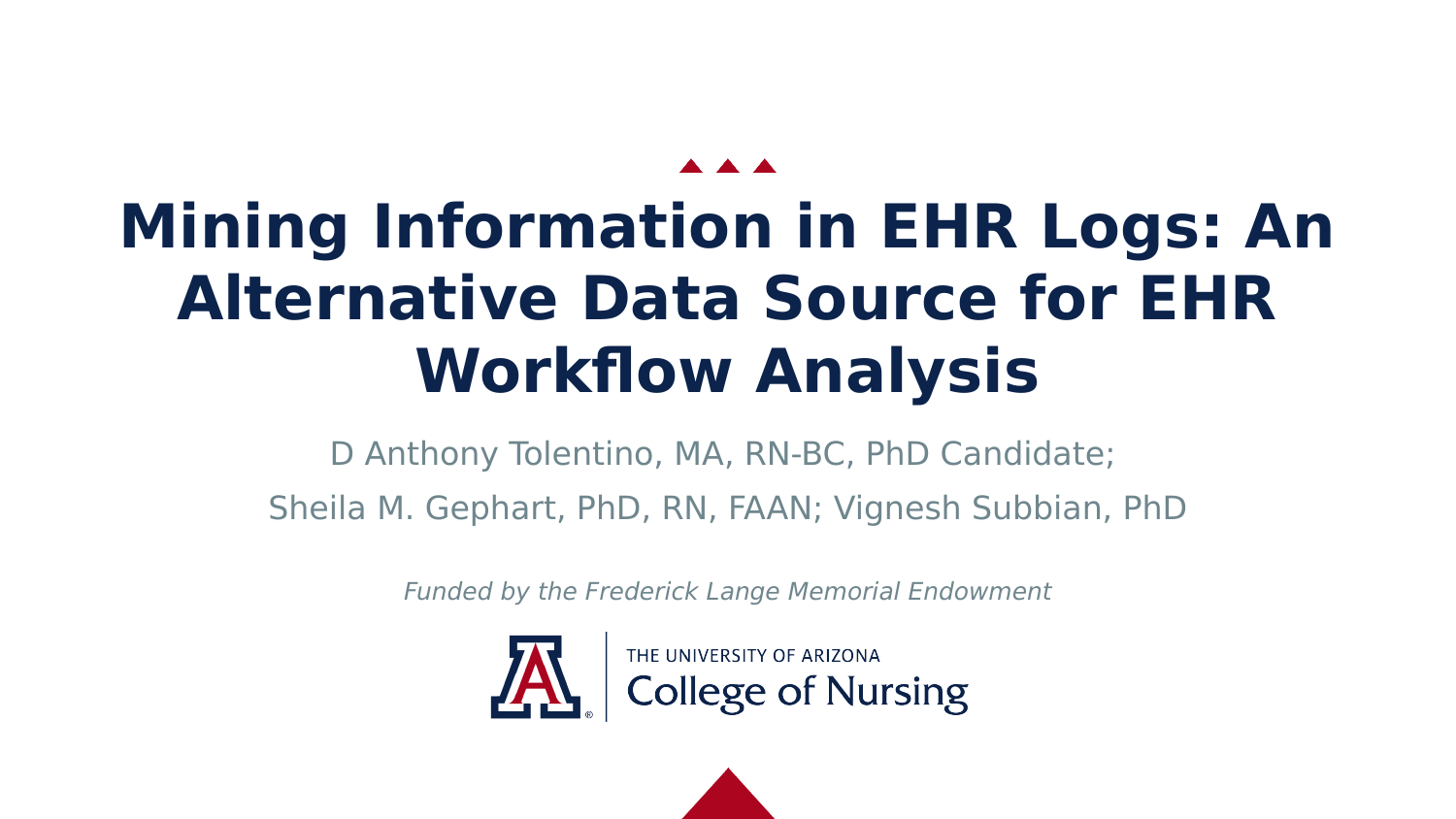

# Mining Information in EHR Logs: An Alternative Data Source for EHR Workflow Analysis
D Anthony Tolentino, MA, RN-BC, PhD Candidate;
Sheila M. Gephart, PhD, RN, FAAN; Vignesh Subbian, PhD

Funded by the Frederick Lange Memorial Endowment